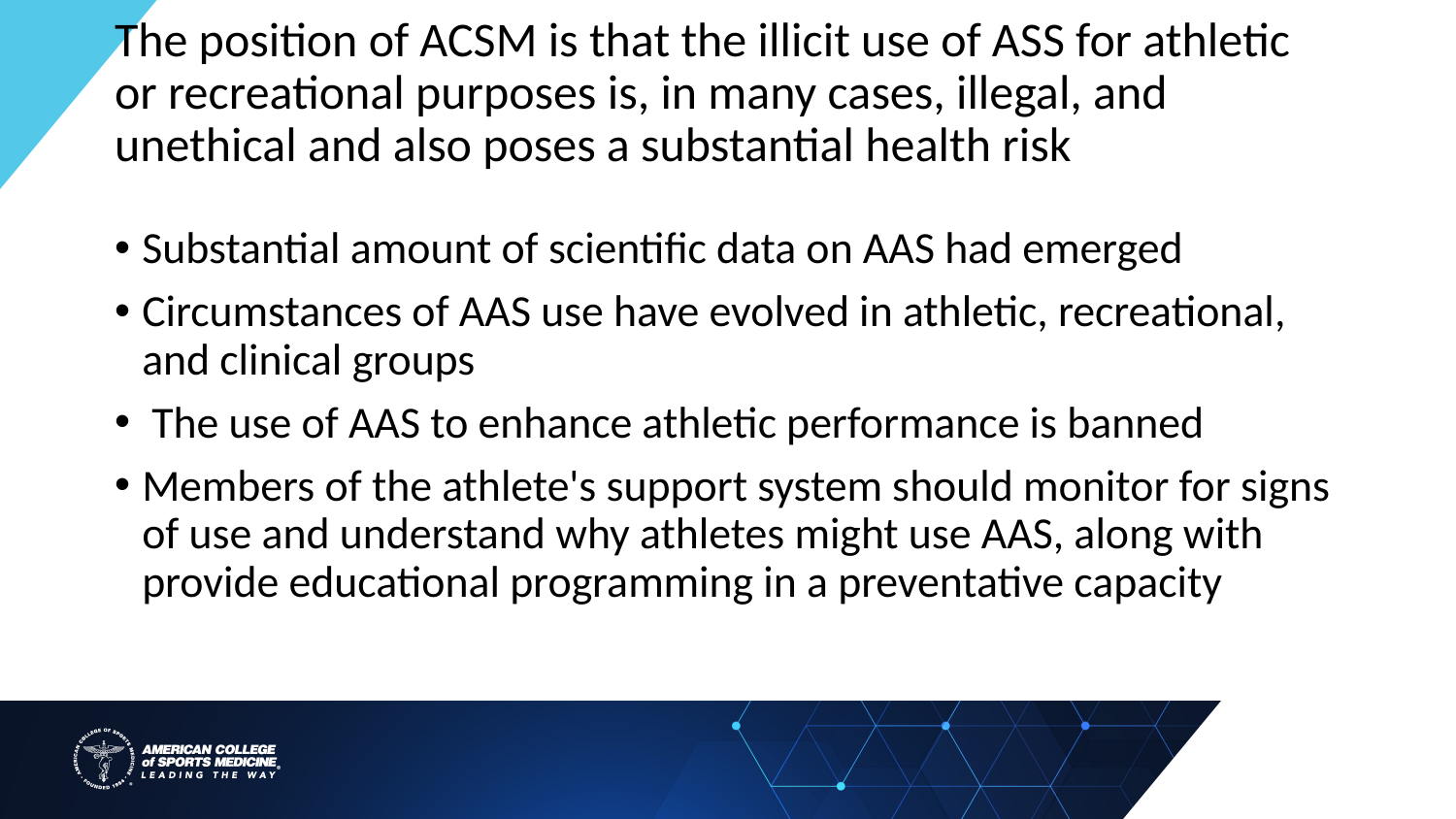

# The position of ACSM is that the illicit use of ASS for athletic or recreational purposes is, in many cases, illegal, and unethical and also poses a substantial health risk
Substantial amount of scientific data on AAS had emerged
Circumstances of AAS use have evolved in athletic, recreational, and clinical groups
 The use of AAS to enhance athletic performance is banned
Members of the athlete's support system should monitor for signs of use and understand why athletes might use AAS, along with  provide educational programming in a preventative capacity